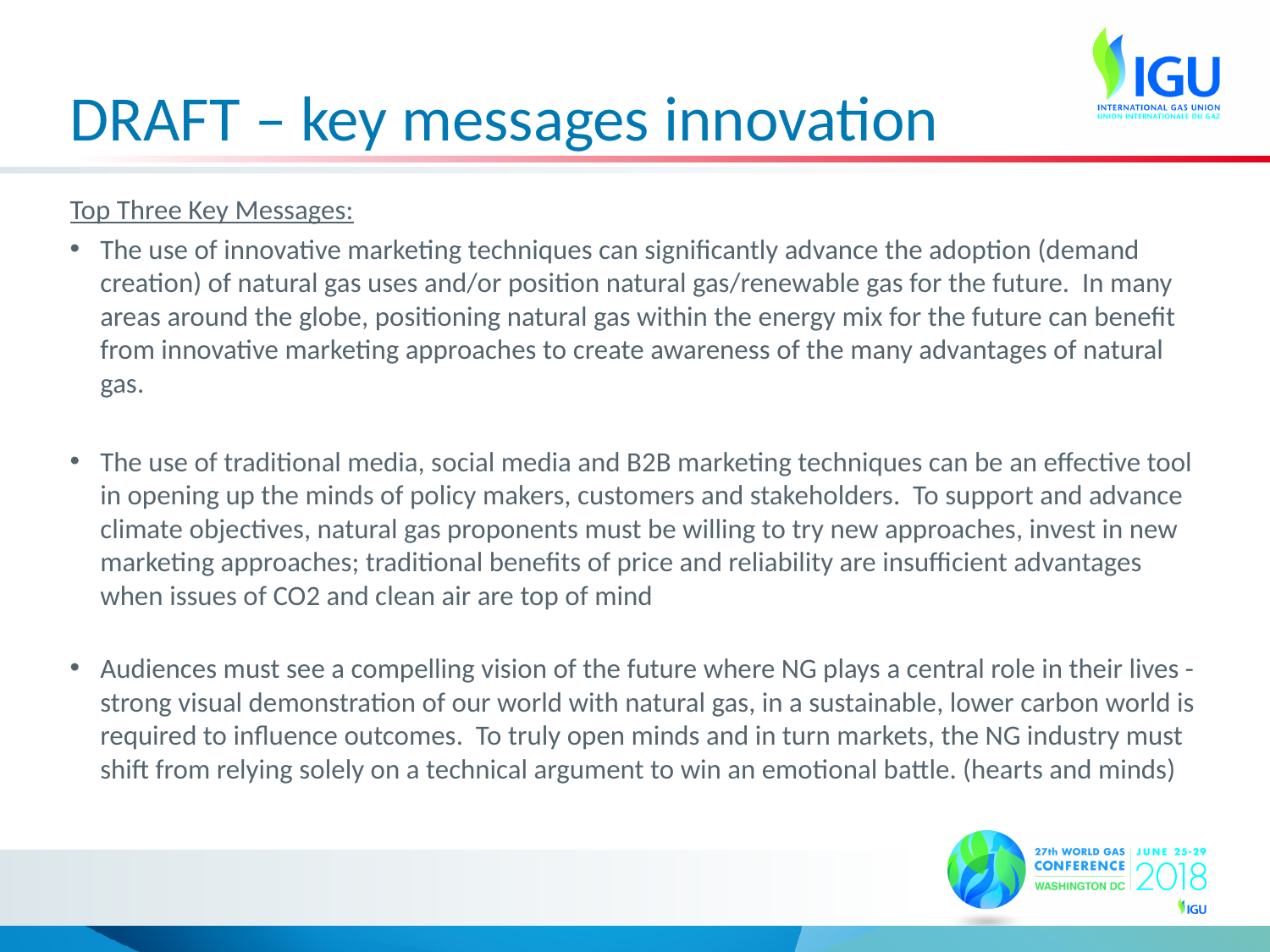

# DRAFT – key messages innovation
Top Three Key Messages:
The use of innovative marketing techniques can significantly advance the adoption (demand creation) of natural gas uses and/or position natural gas/renewable gas for the future.  In many areas around the globe, positioning natural gas within the energy mix for the future can benefit from innovative marketing approaches to create awareness of the many advantages of natural gas.

The use of traditional media, social media and B2B marketing techniques can be an effective tool in opening up the minds of policy makers, customers and stakeholders.  To support and advance climate objectives, natural gas proponents must be willing to try new approaches, invest in new marketing approaches; traditional benefits of price and reliability are insufficient advantages when issues of CO2 and clean air are top of mind
Audiences must see a compelling vision of the future where NG plays a central role in their lives - strong visual demonstration of our world with natural gas, in a sustainable, lower carbon world is required to influence outcomes.  To truly open minds and in turn markets, the NG industry must shift from relying solely on a technical argument to win an emotional battle. (hearts and minds)